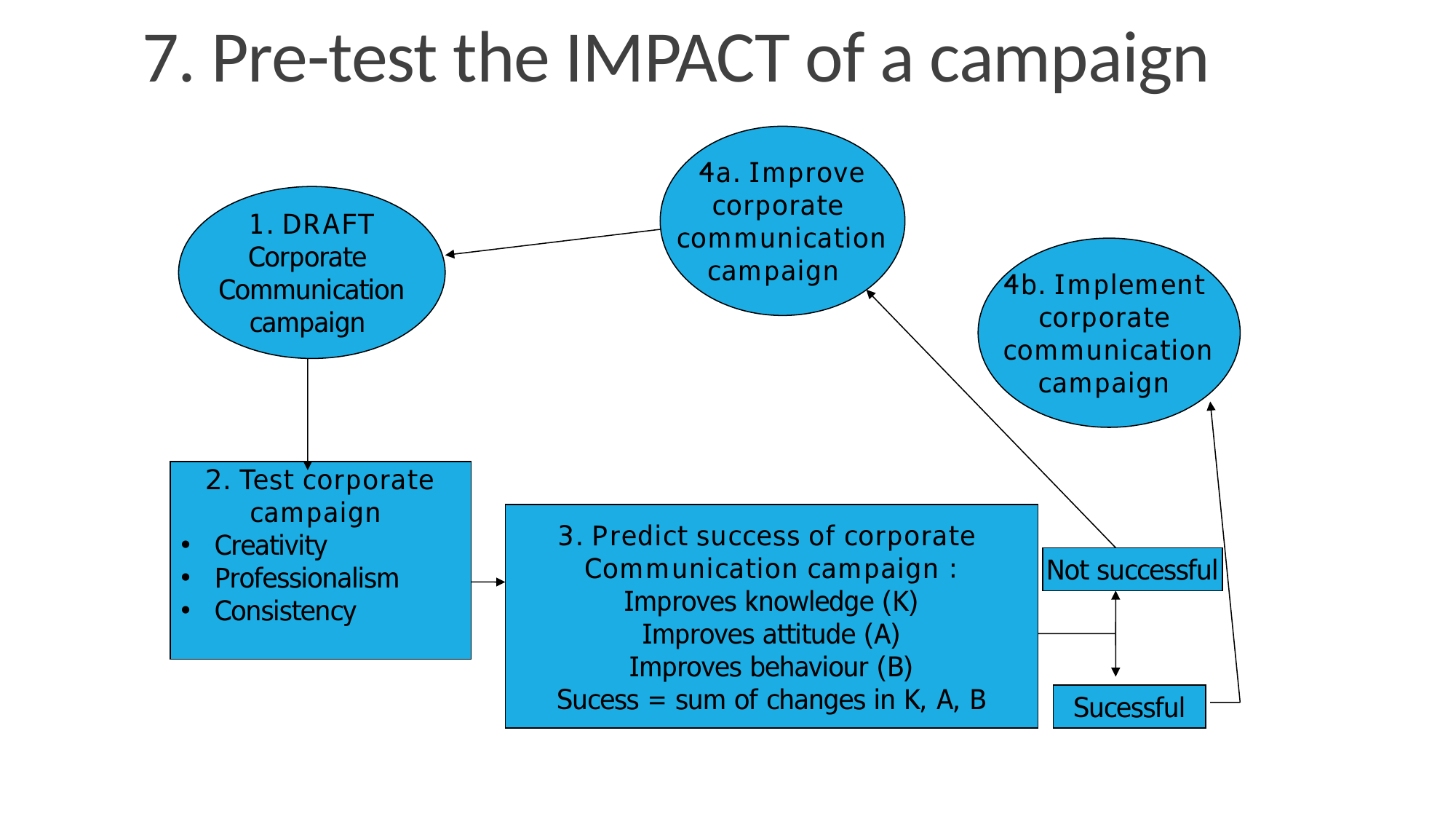

# 7. Pre-test the IMPACT of a campaign
4a. Improve
corporate
communication
campaign
1. DRAFT
Corporate
Communication
campaign

4b. Implement
corporate
communication
campaign

2. Test corporate
campaign
Creativity
Professionalism
Consistency

3. Predict success of corporate
Communication campaign :
Improves knowledge (K)
Improves attitude (A)
Improves behaviour (B)
Sucess = sum of changes in K, A, B
Not successful

Sucessful